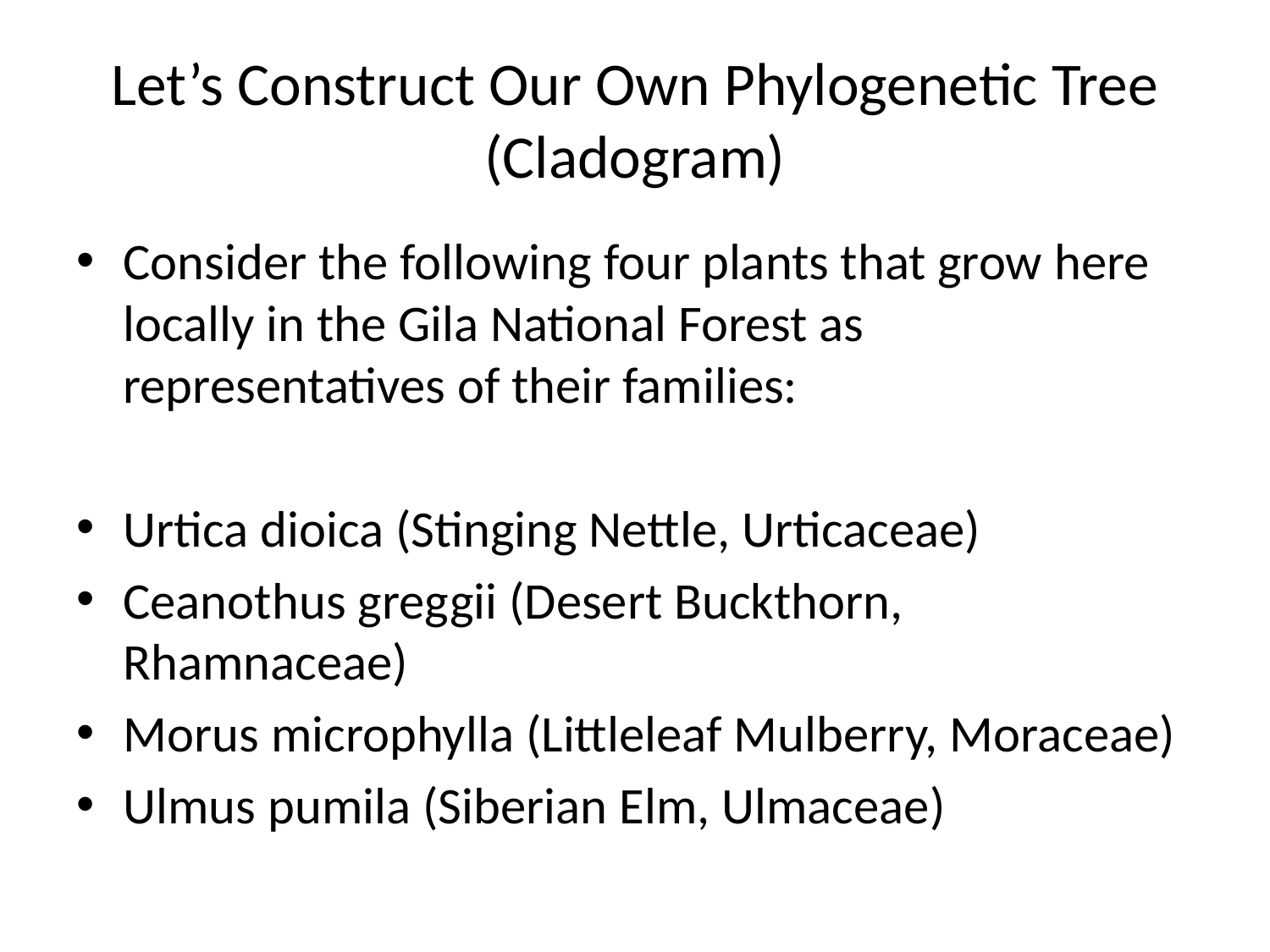

# Let’s Construct Our Own Phylogenetic Tree (Cladogram)
Consider the following four plants that grow here locally in the Gila National Forest as representatives of their families:

Urtica dioica (Stinging Nettle, Urticaceae)
Ceanothus greggii (Desert Buckthorn, Rhamnaceae)
Morus microphylla (Littleleaf Mulberry, Moraceae)
Ulmus pumila (Siberian Elm, Ulmaceae)